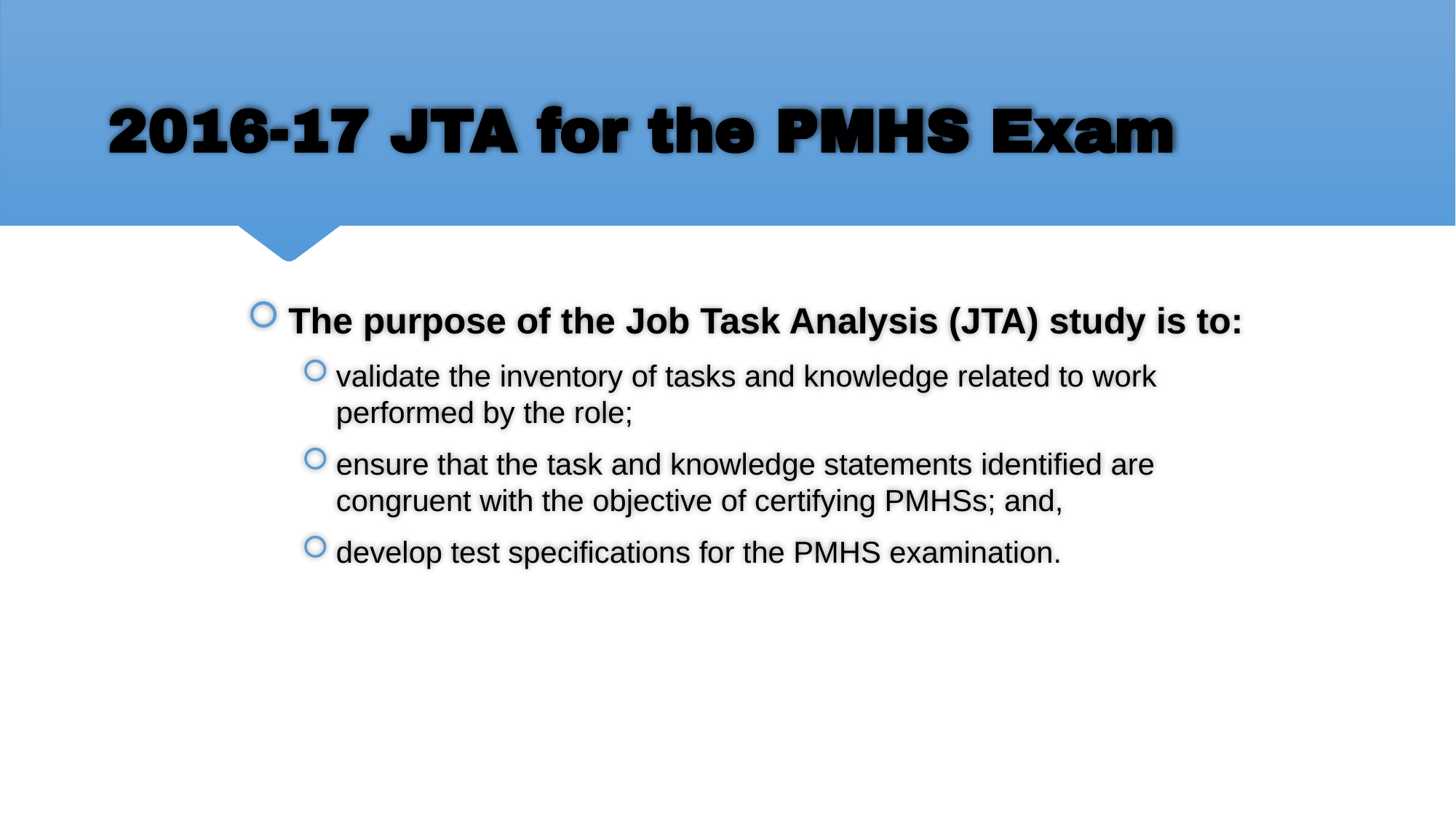

2016-17 JTA for the PMHS Exam
The purpose of the Job Task Analysis (JTA) study is to:
validate the inventory of tasks and knowledge related to work performed by the role;
ensure that the task and knowledge statements identified are congruent with the objective of certifying PMHSs; and,
develop test specifications for the PMHS examination.